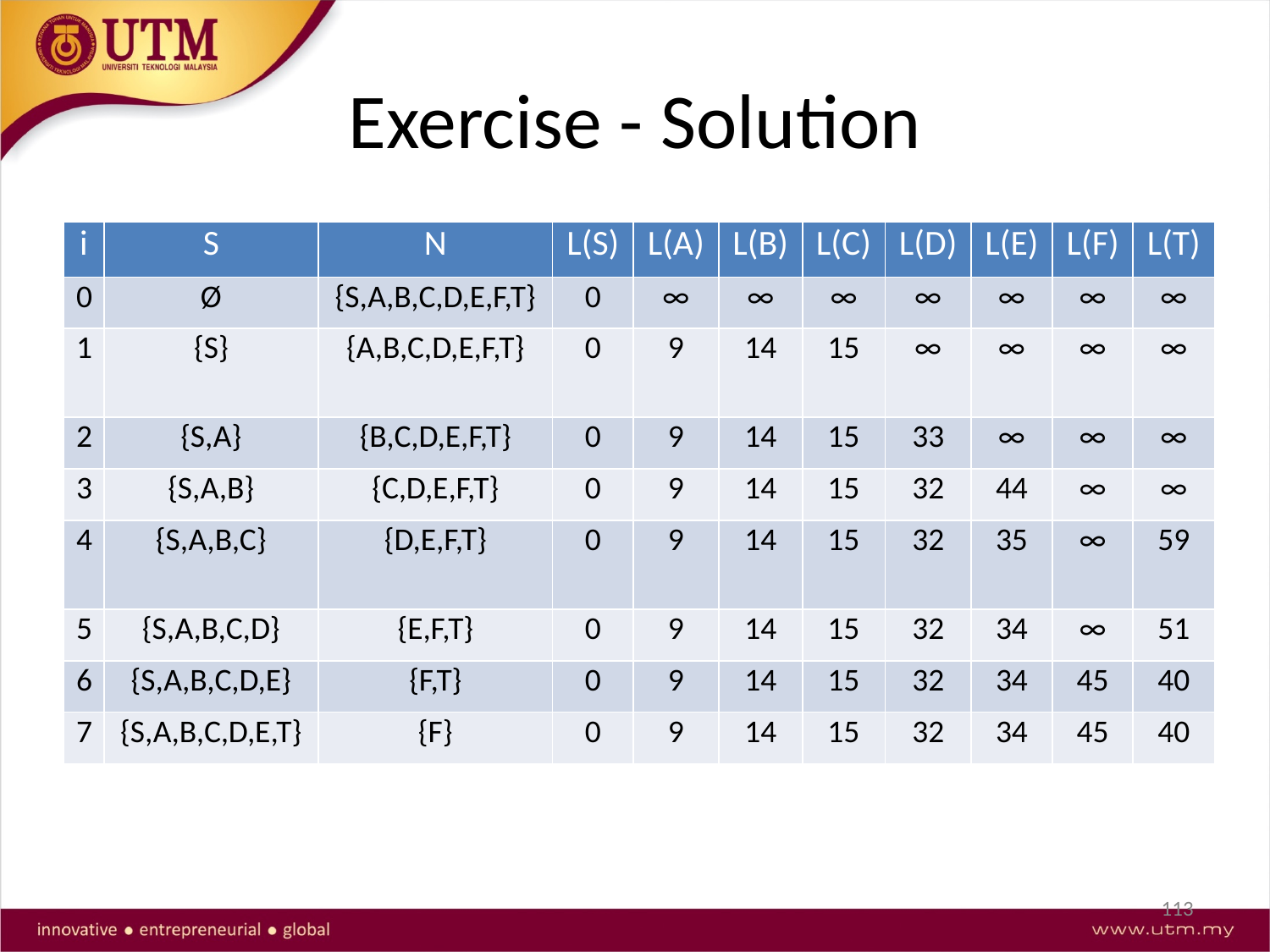

# Exercise - Solution
| i | S | N | L(S) | L(A) | L(B) | L(C) | L(D) | L(E) | L(F) | L(T) |
| --- | --- | --- | --- | --- | --- | --- | --- | --- | --- | --- |
| 0 | Ø | {S,A,B,C,D,E,F,T} | 0 | ∞ | ∞ | ∞ | ∞ | ∞ | ∞ | ∞ |
| 1 | {S} | {A,B,C,D,E,F,T} | 0 | 9 | 14 | 15 | ∞ | ∞ | ∞ | ∞ |
| 2 | {S,A} | {B,C,D,E,F,T} | 0 | 9 | 14 | 15 | 33 | ∞ | ∞ | ∞ |
| 3 | {S,A,B} | {C,D,E,F,T} | 0 | 9 | 14 | 15 | 32 | 44 | ∞ | ∞ |
| 4 | {S,A,B,C} | {D,E,F,T} | 0 | 9 | 14 | 15 | 32 | 35 | ∞ | 59 |
| 5 | {S,A,B,C,D} | {E,F,T} | 0 | 9 | 14 | 15 | 32 | 34 | ∞ | 51 |
| 6 | {S,A,B,C,D,E} | {F,T} | 0 | 9 | 14 | 15 | 32 | 34 | 45 | 40 |
| 7 | {S,A,B,C,D,E,T} | {F} | 0 | 9 | 14 | 15 | 32 | 34 | 45 | 40 |
113